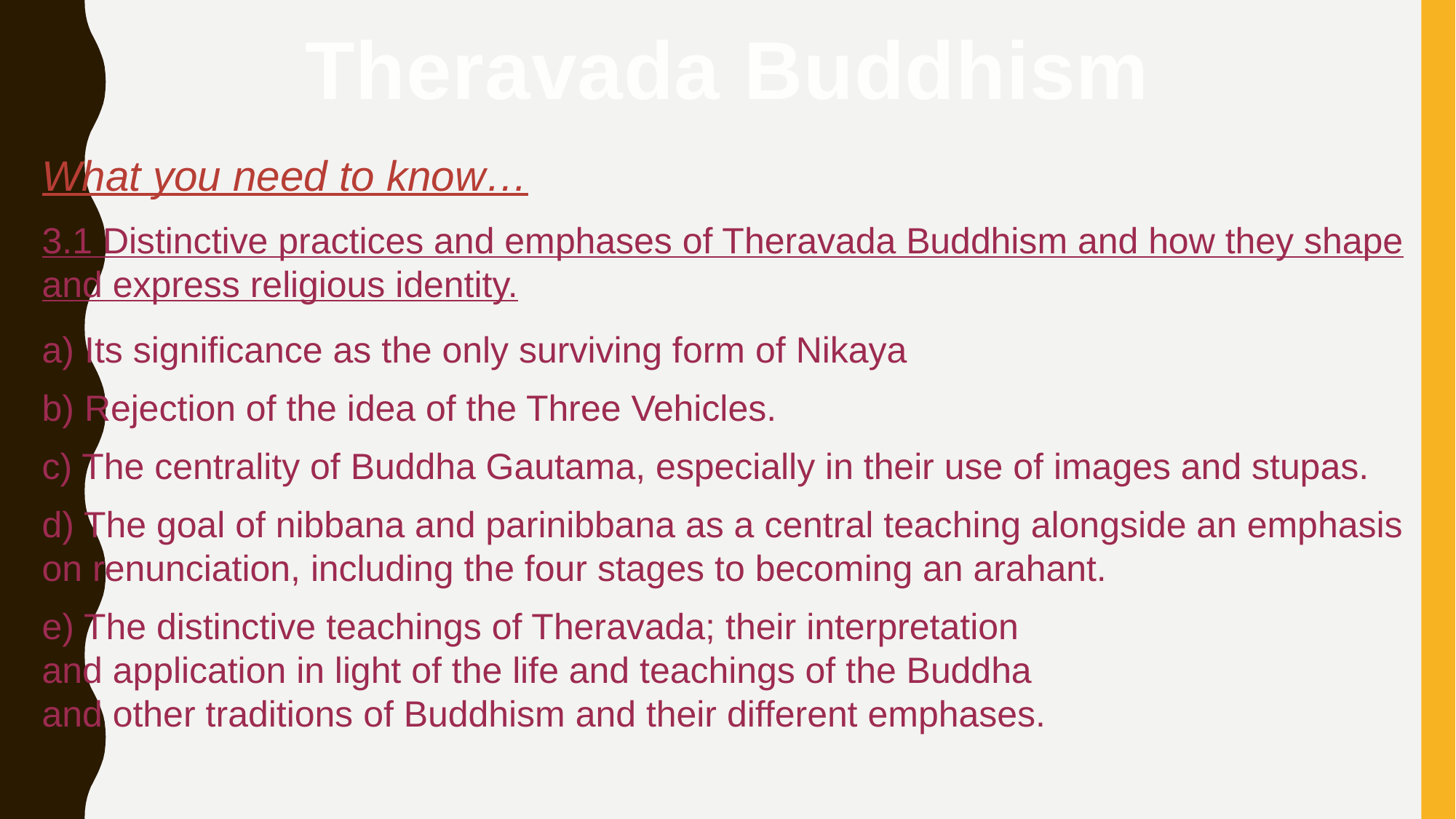

Theravada Buddhism
What you need to know…

3.1 Distinctive practices and emphases of Theravada Buddhism and how they shape and express religious identity.

a) Its significance as the only surviving form of Nikaya

b) Rejection of the idea of the Three Vehicles.

c) The centrality of Buddha Gautama, especially in their use of images and stupas.

d) The goal of nibbana and parinibbana as a central teaching alongside an emphasis on renunciation, including the four stages to becoming an arahant.

e) The distinctive teachings of Theravada; their interpretation                                   and application in light of the life and teachings of the Buddha                                   and other traditions of Buddhism and their different emphases.